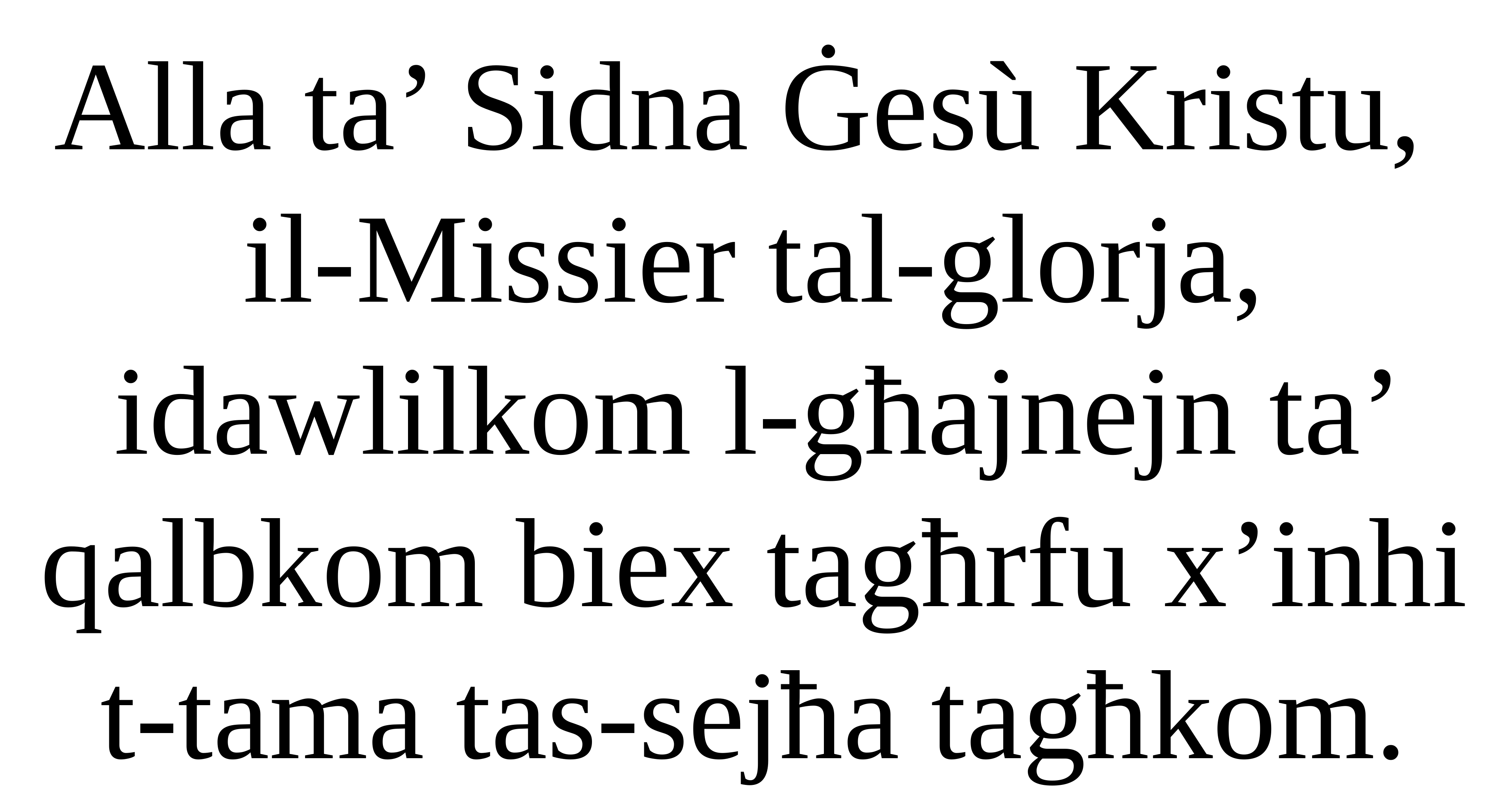

Alla ta’ Sidna Ġesù Kristu,
il-Missier tal-glorja, idawlilkom l-għajnejn ta’ qalbkom biex tagħrfu x’inhi t-tama tas-sejħa tagħkom.